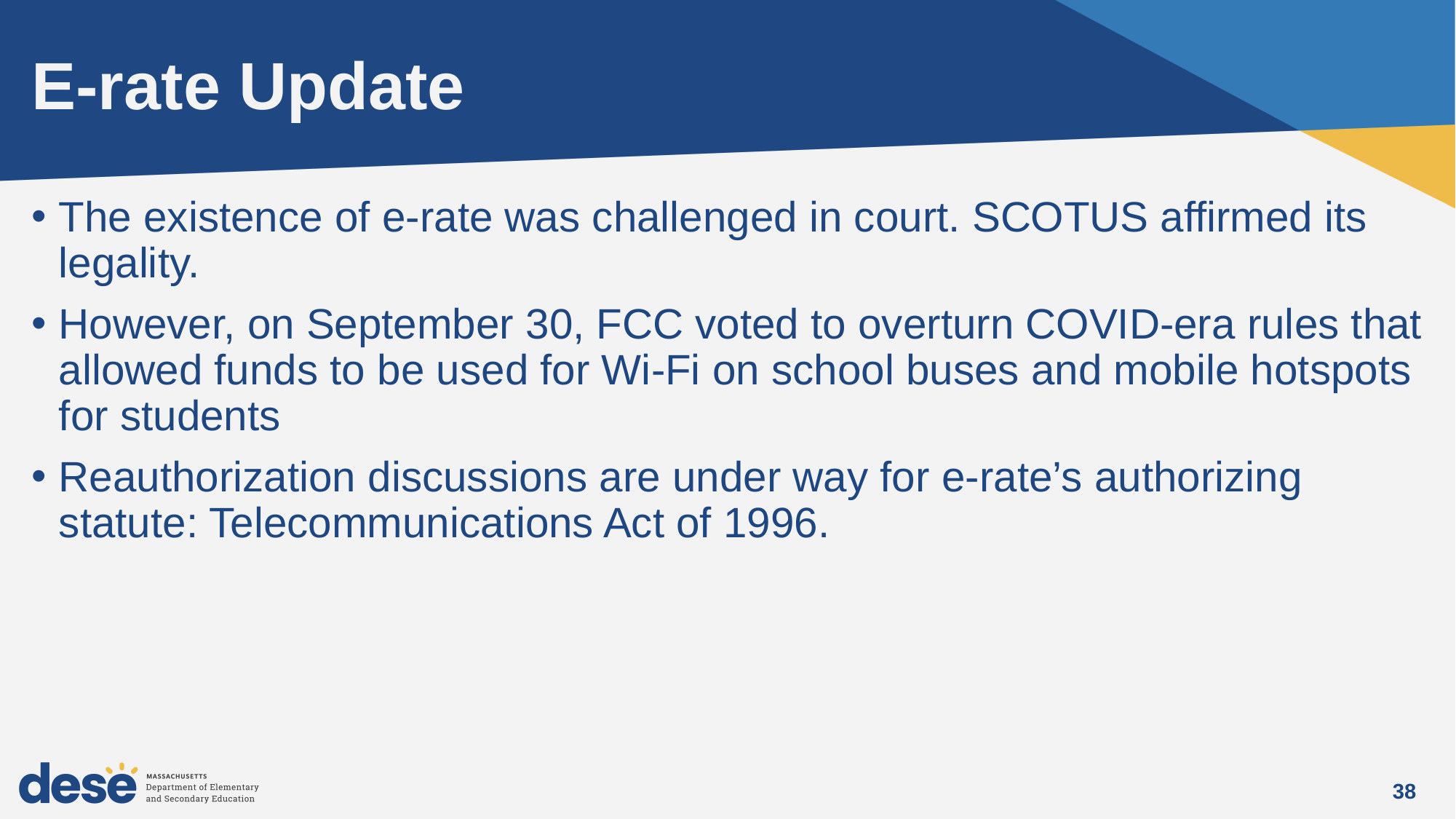

# E-rate Update
The existence of e-rate was challenged in court. SCOTUS affirmed its legality.
However, on September 30, FCC voted to overturn COVID-era rules that allowed funds to be used for Wi-Fi on school buses and mobile hotspots for students
Reauthorization discussions are under way for e-rate’s authorizing statute: Telecommunications Act of 1996.
38